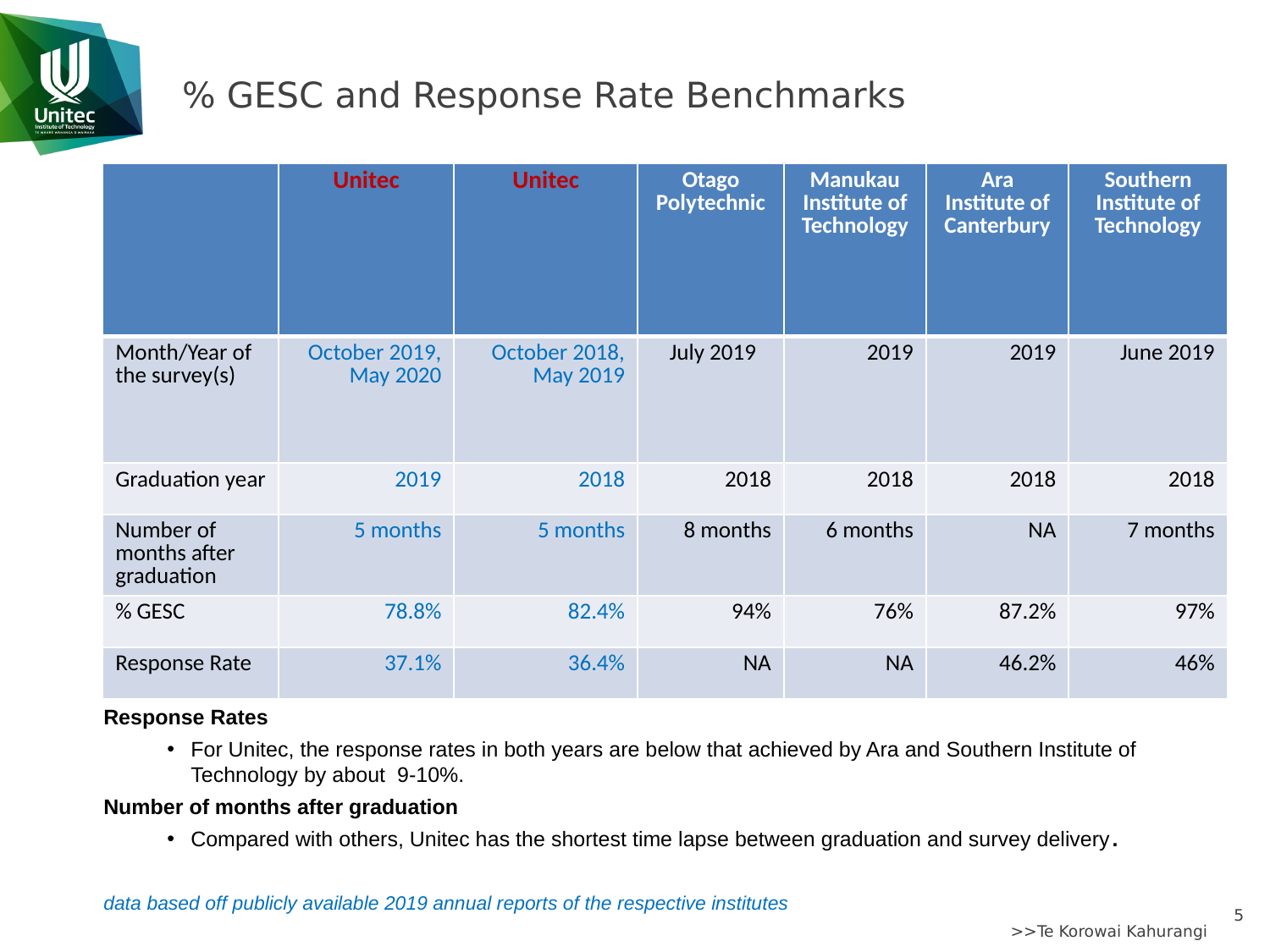

# % GESC and Response Rate Benchmarks
|  | Unitec | Unitec | Otago Polytechnic | Manukau Institute of Technology | Ara Institute of Canterbury | Southern Institute of Technology |
| --- | --- | --- | --- | --- | --- | --- |
| Month/Year of the survey(s) | October 2019, May 2020 | October 2018, May 2019 | July 2019 | 2019 | 2019 | June 2019 |
| Graduation year | 2019 | 2018 | 2018 | 2018 | 2018 | 2018 |
| Number of months after graduation | 5 months | 5 months | 8 months | 6 months | NA | 7 months |
| % GESC | 78.8% | 82.4% | 94% | 76% | 87.2% | 97% |
| Response Rate | 37.1% | 36.4% | NA | NA | 46.2% | 46% |

% GESC for 2018 graduates
Unitec was below all the other four institutes except Manukau Institute of Technology.
Response Rates
For Unitec, the response rates in both years are below that achieved by Ara and Southern Institute of Technology by about  9-10%.
Number of months after graduation
Compared with others, Unitec has the shortest time lapse between graduation and survey delivery.

data based off publicly available 2019 annual reports of the respective institutes

5
>>Te Korowai Kahurangi